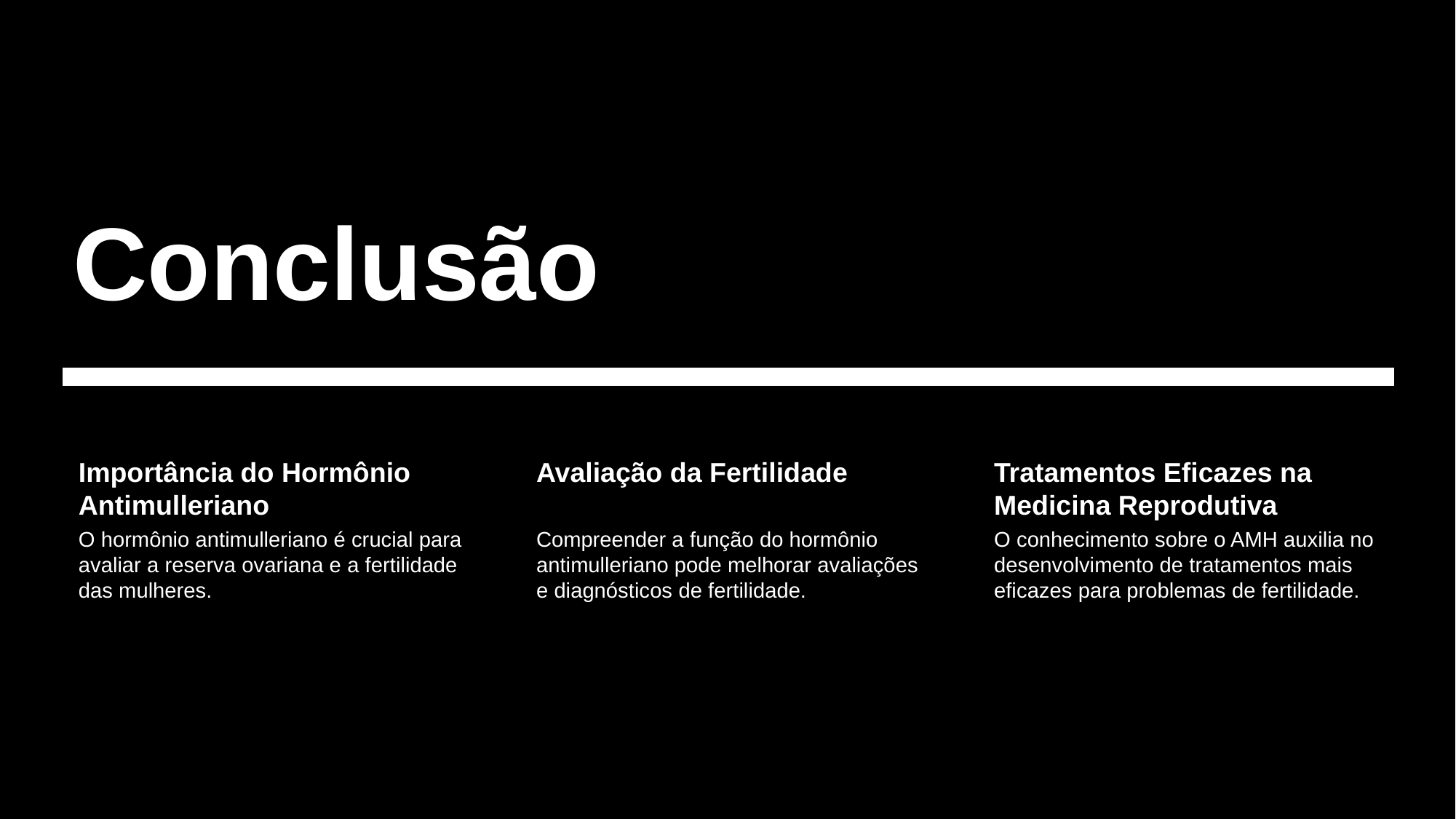

# Conclusão

Importância do Hormônio Antimulleriano
O hormônio antimulleriano é crucial para avaliar a reserva ovariana e a fertilidade das mulheres.
Avaliação da Fertilidade
Compreender a função do hormônio antimulleriano pode melhorar avaliações e diagnósticos de fertilidade.
Tratamentos Eficazes na Medicina Reprodutiva
O conhecimento sobre o AMH auxilia no desenvolvimento de tratamentos mais eficazes para problemas de fertilidade.